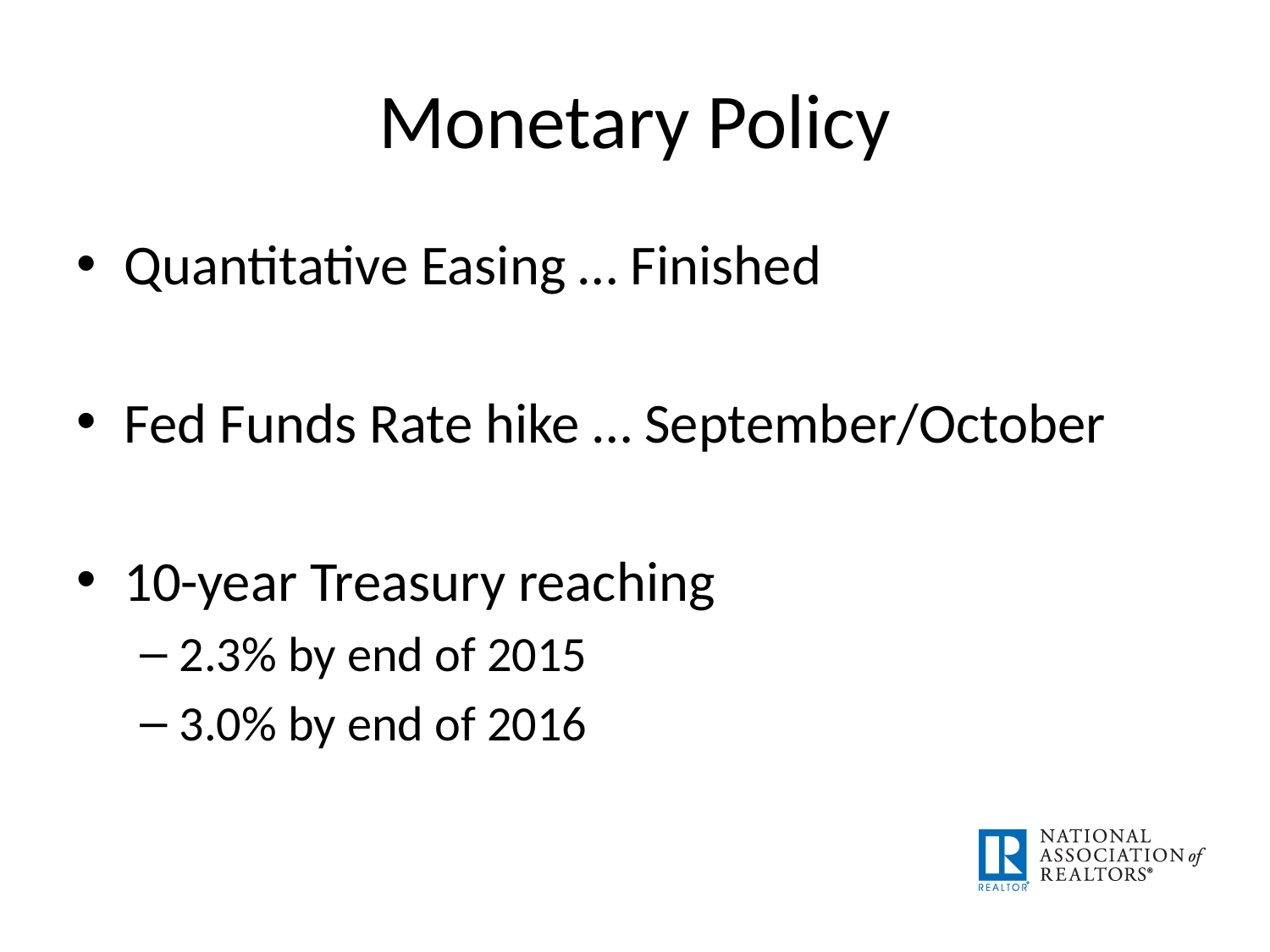

# Monetary Policy
Quantitative Easing … Finished

Fed Funds Rate hike … September/October

10-year Treasury reaching
2.3% by end of 2015
3.0% by end of 2016